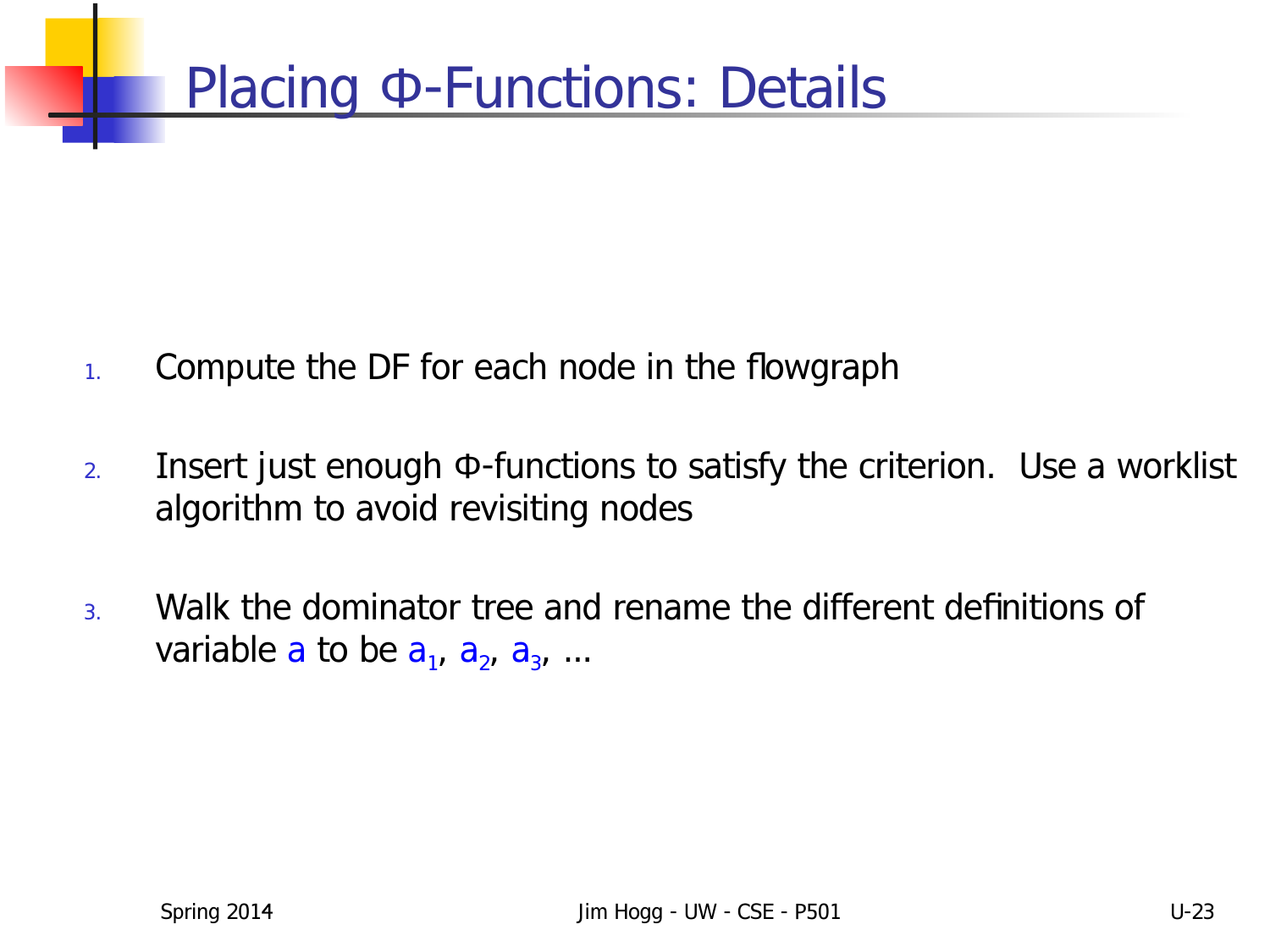

# Placing Φ-Functions: Details

Compute the DF for each node in the flowgraph

Insert just enough Φ-functions to satisfy the criterion.  Use a worklist algorithm to avoid revisiting nodes

Walk the dominator tree and rename the different definitions of variable a to be a1, a2, a3, …

Spring 2014
Jim Hogg - UW - CSE - P501
U-23